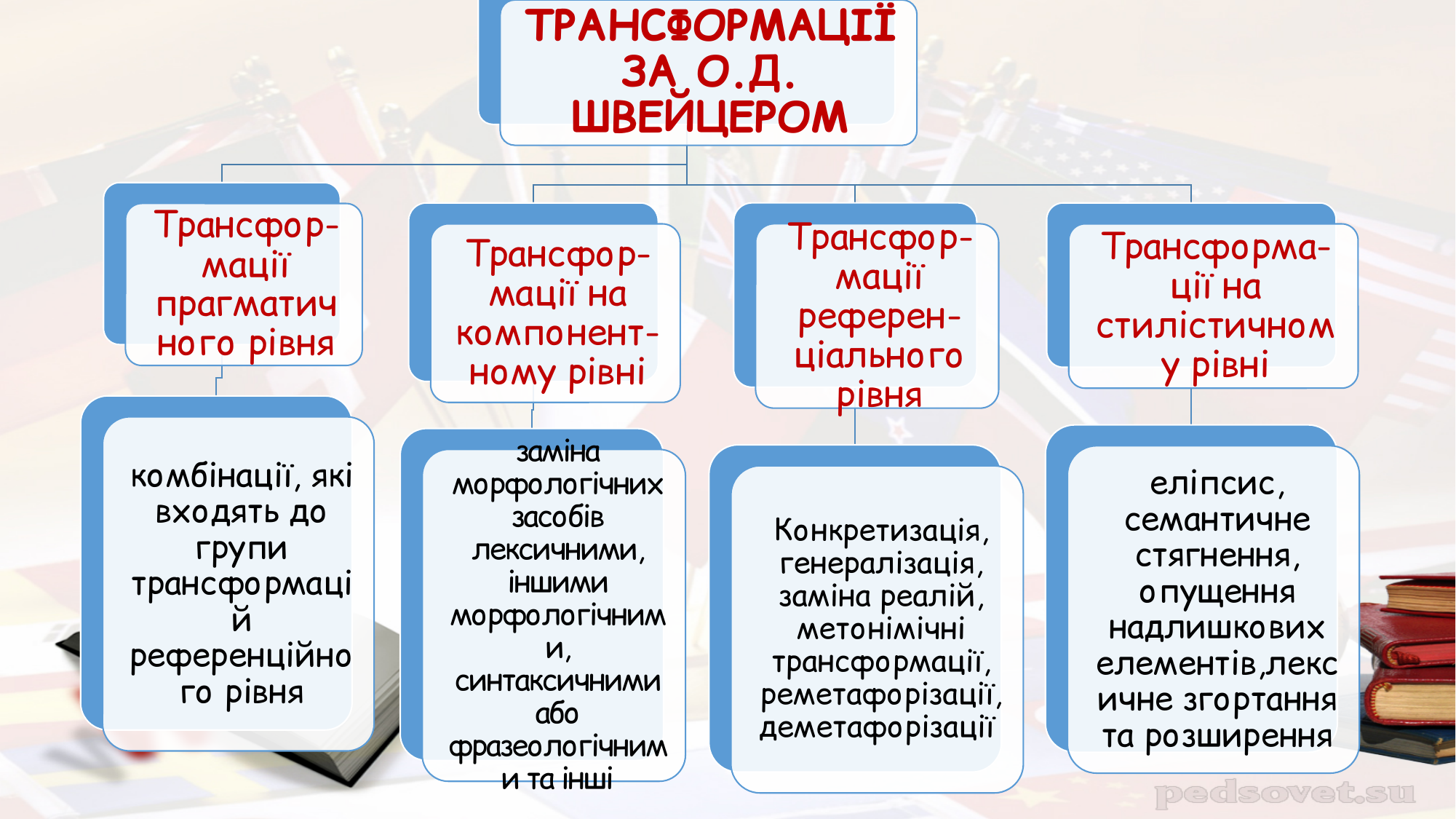

трансформації за О.Д. Швейцером
Трансфор-мації прагматичного рівня
комбінації, які входять до групи трансформацій референційного рівня
Трансфор-мації на компонент-ному рівні
заміна морфологічних засобів лексичними, іншими морфологічними, синтаксичними або фразеологічними та інші
Трансфор-мації референ-ціального рівня
Конкретизація, генералізація, заміна реалій, метонімічні трансформації, реметафорізації, деметафорізації
Трансформа-ції на стилістичному рівні
еліпсис, семантичне стягнення, опущення надлишкових елементів,лексичне згортання та розширення